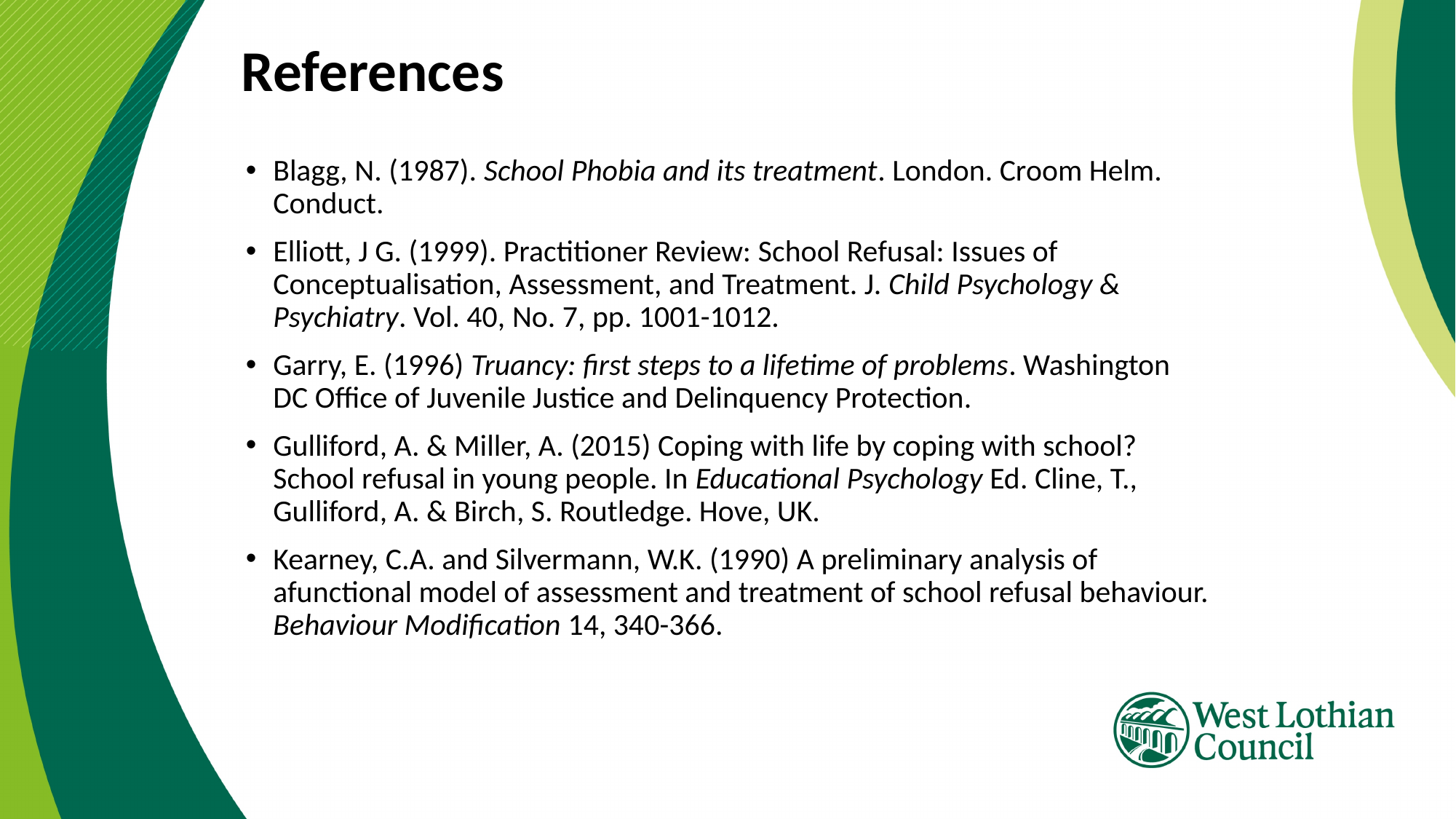

References
Blagg, N. (1987). School Phobia and its treatment. London. Croom Helm. Conduct.
Elliott, J G. (1999). Practitioner Review: School Refusal: Issues of Conceptualisation, Assessment, and Treatment. J. Child Psychology & Psychiatry. Vol. 40, No. 7, pp. 1001-1012.
Garry, E. (1996) Truancy: first steps to a lifetime of problems. Washington DC Office of Juvenile Justice and Delinquency Protection.
Gulliford, A. & Miller, A. (2015) Coping with life by coping with school? School refusal in young people. In Educational Psychology Ed. Cline, T., Gulliford, A. & Birch, S. Routledge. Hove, UK.
Kearney, C.A. and Silvermann, W.K. (1990) A preliminary analysis of afunctional model of assessment and treatment of school refusal behaviour. Behaviour Modification 14, 340-366.